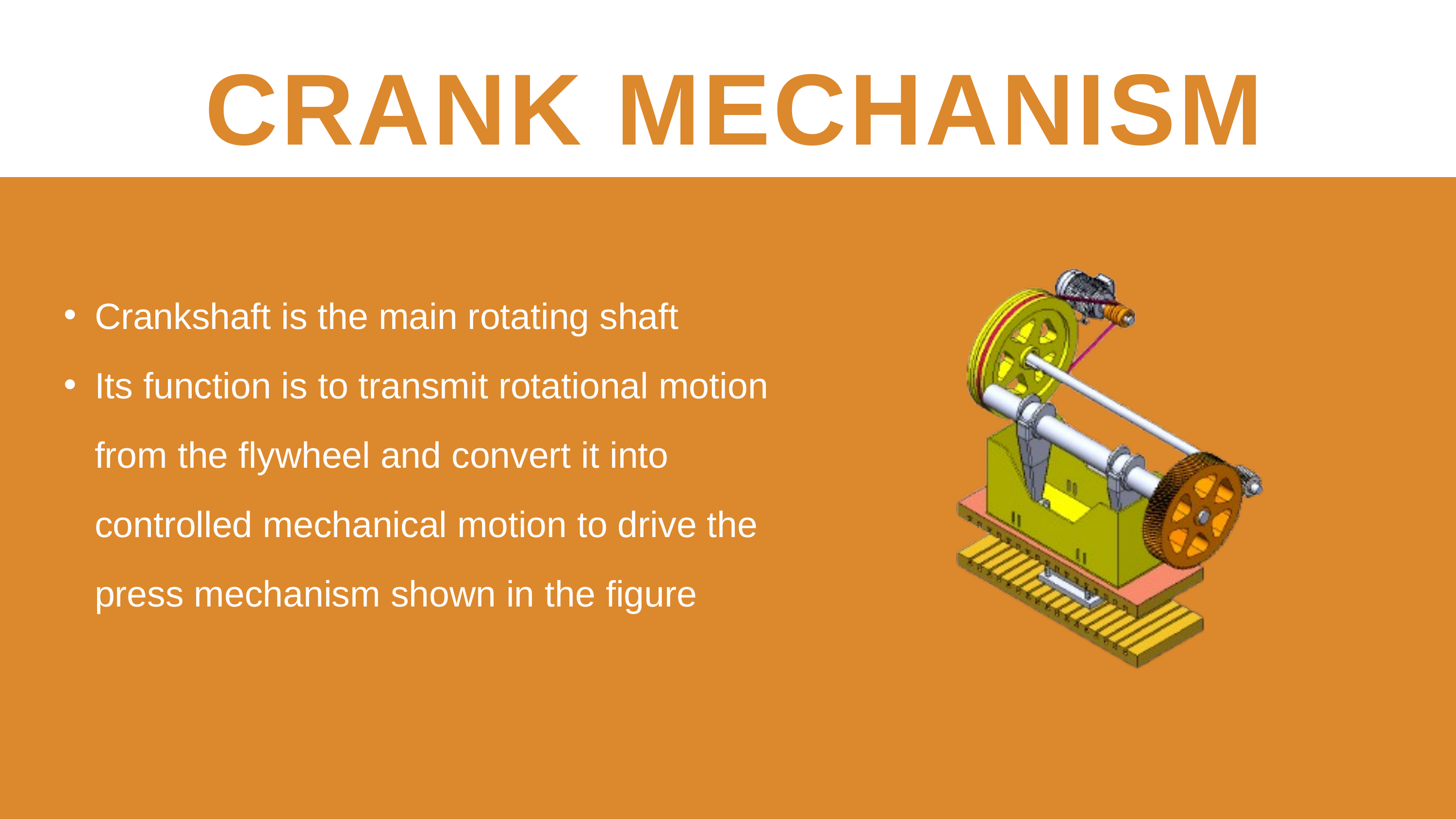

CRANK MECHANISM

Crankshaft is the main rotating shaft
Its function is to transmit rotational motion from the flywheel and convert it into controlled mechanical motion to drive the press mechanism shown in the figure